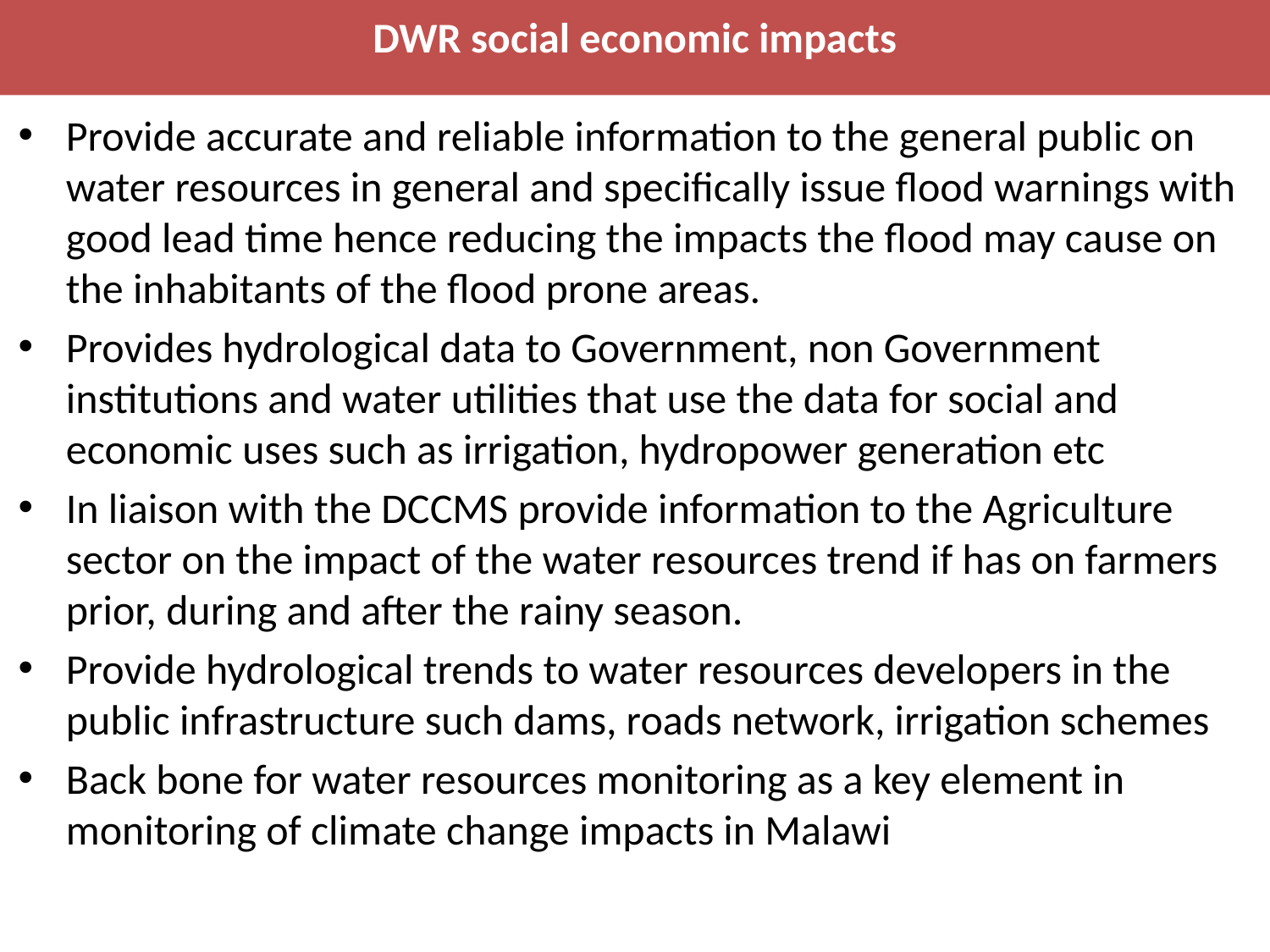

# DWR social economic impacts
Provide accurate and reliable information to the general public on water resources in general and specifically issue flood warnings with good lead time hence reducing the impacts the flood may cause on the inhabitants of the flood prone areas.
Provides hydrological data to Government, non Government institutions and water utilities that use the data for social and economic uses such as irrigation, hydropower generation etc
In liaison with the DCCMS provide information to the Agriculture sector on the impact of the water resources trend if has on farmers prior, during and after the rainy season.
Provide hydrological trends to water resources developers in the public infrastructure such dams, roads network, irrigation schemes
Back bone for water resources monitoring as a key element in monitoring of climate change impacts in Malawi